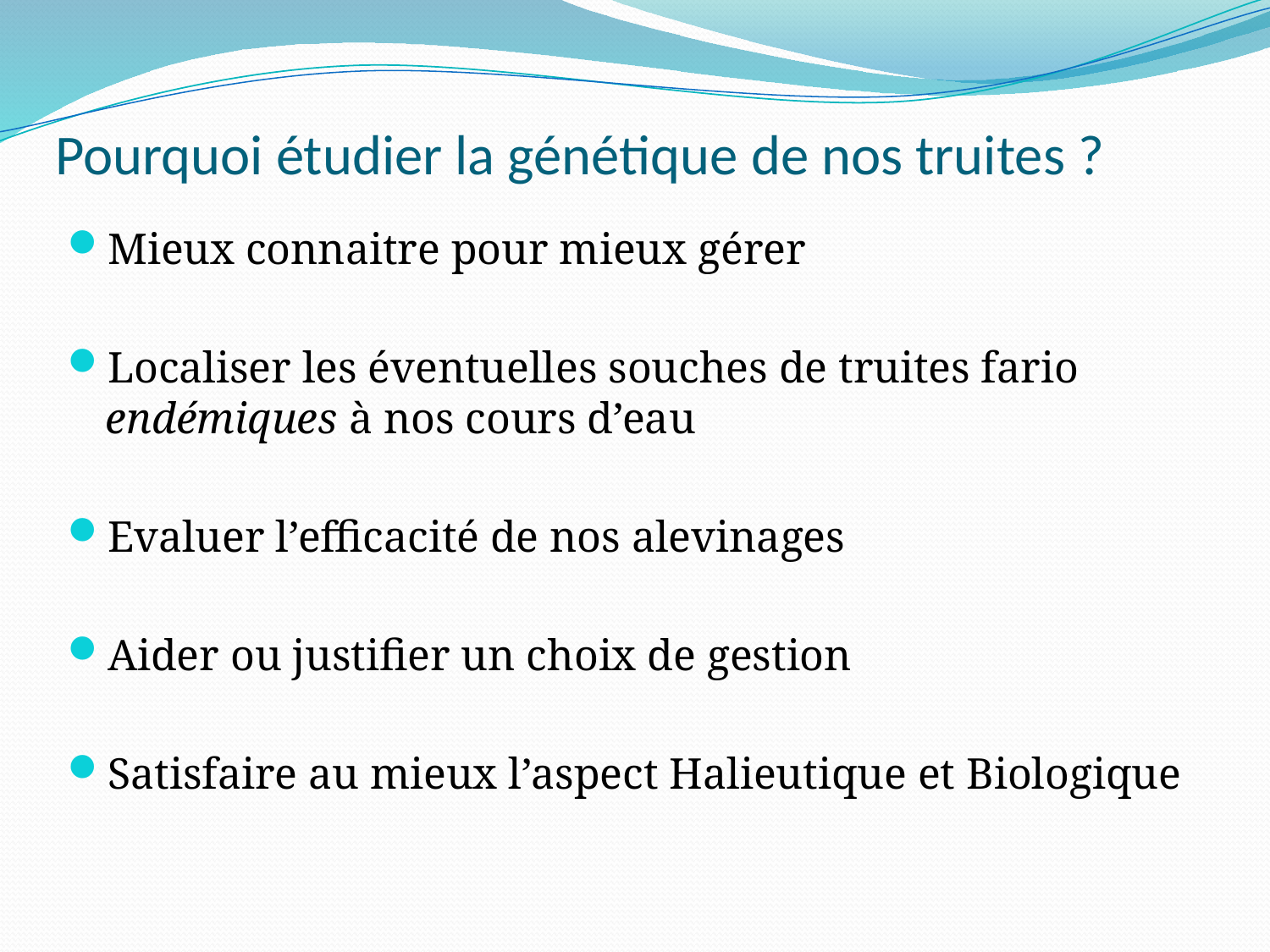

# Pourquoi étudier la génétique de nos truites ?
Mieux connaitre pour mieux gérer

Localiser les éventuelles souches de truites fario endémiques à nos cours d’eau

Evaluer l’efficacité de nos alevinages

Aider ou justifier un choix de gestion

Satisfaire au mieux l’aspect Halieutique et Biologique